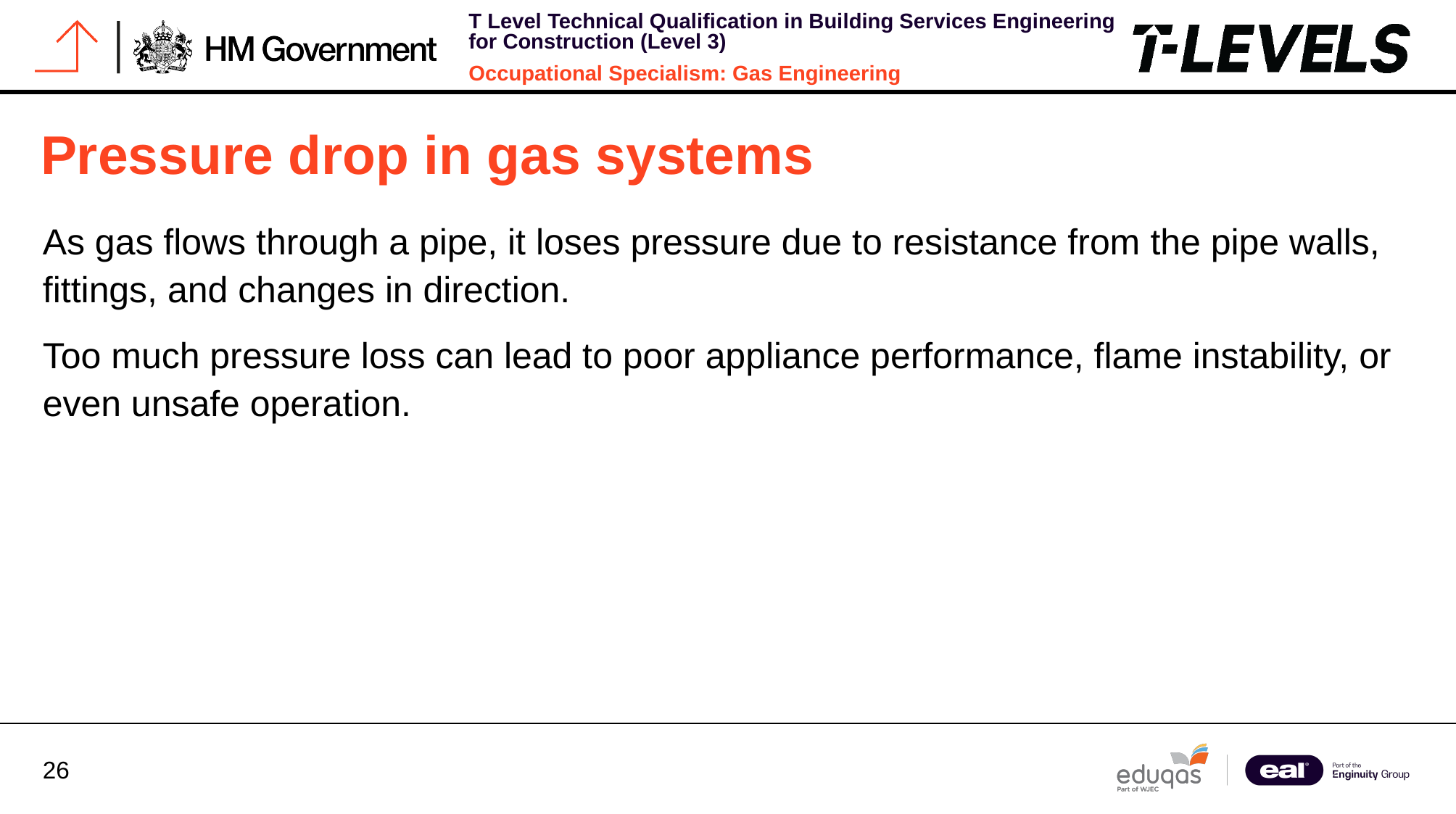

# Pressure drop in gas systems
As gas flows through a pipe, it loses pressure due to resistance from the pipe walls, fittings, and changes in direction.
Too much pressure loss can lead to poor appliance performance, flame instability, or even unsafe operation.